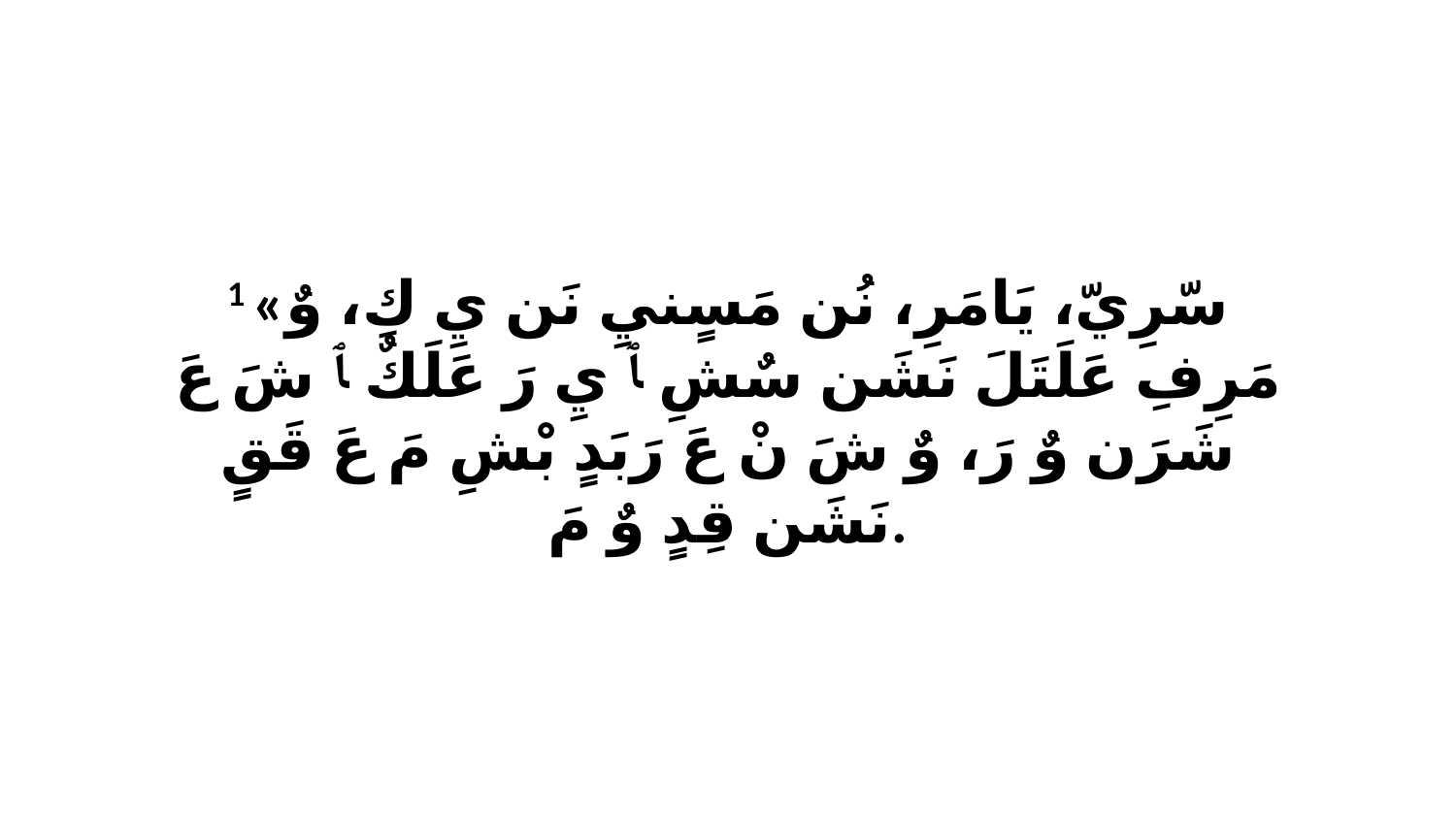

1 «سّرِيّ، يَامَرِ، نُن مَسٍنيِ نَن يِ كِ، وٌ مَرِفِ عَلَتَلَ نَشَن سٌشِ ﭑ يِ رَ عَلَكٌ ﭑ شَ عَ شَرَن وٌ رَ، وٌ شَ نْ عَ رَبَدٍ بْشِ مَ عَ قَقٍ نَشَن قِدٍ وٌ مَ.